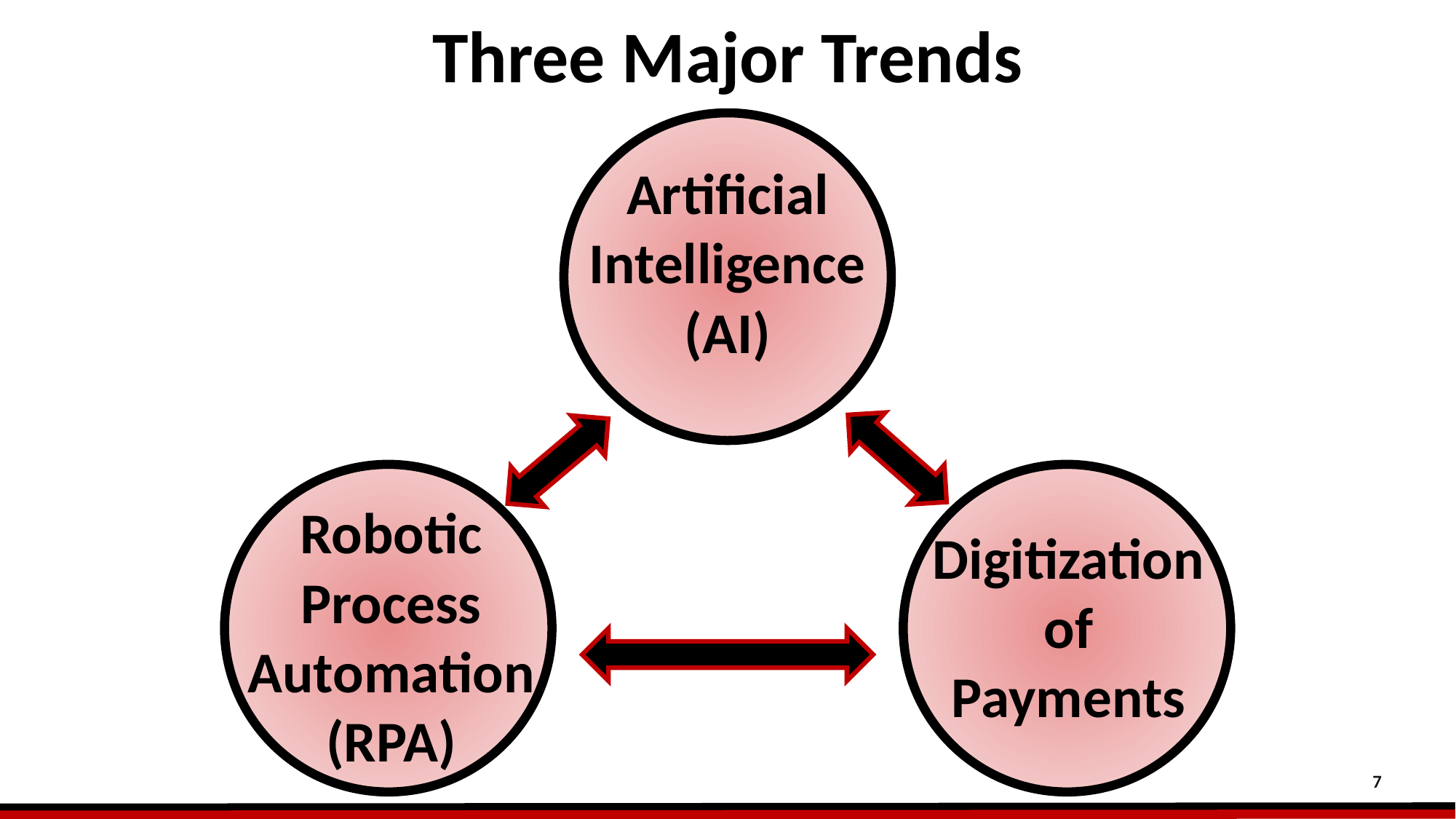

Three Major Trends

Artificial Intelligence
(AI)

Robotic Process Automation
(RPA)
Digitization of
Payments

7